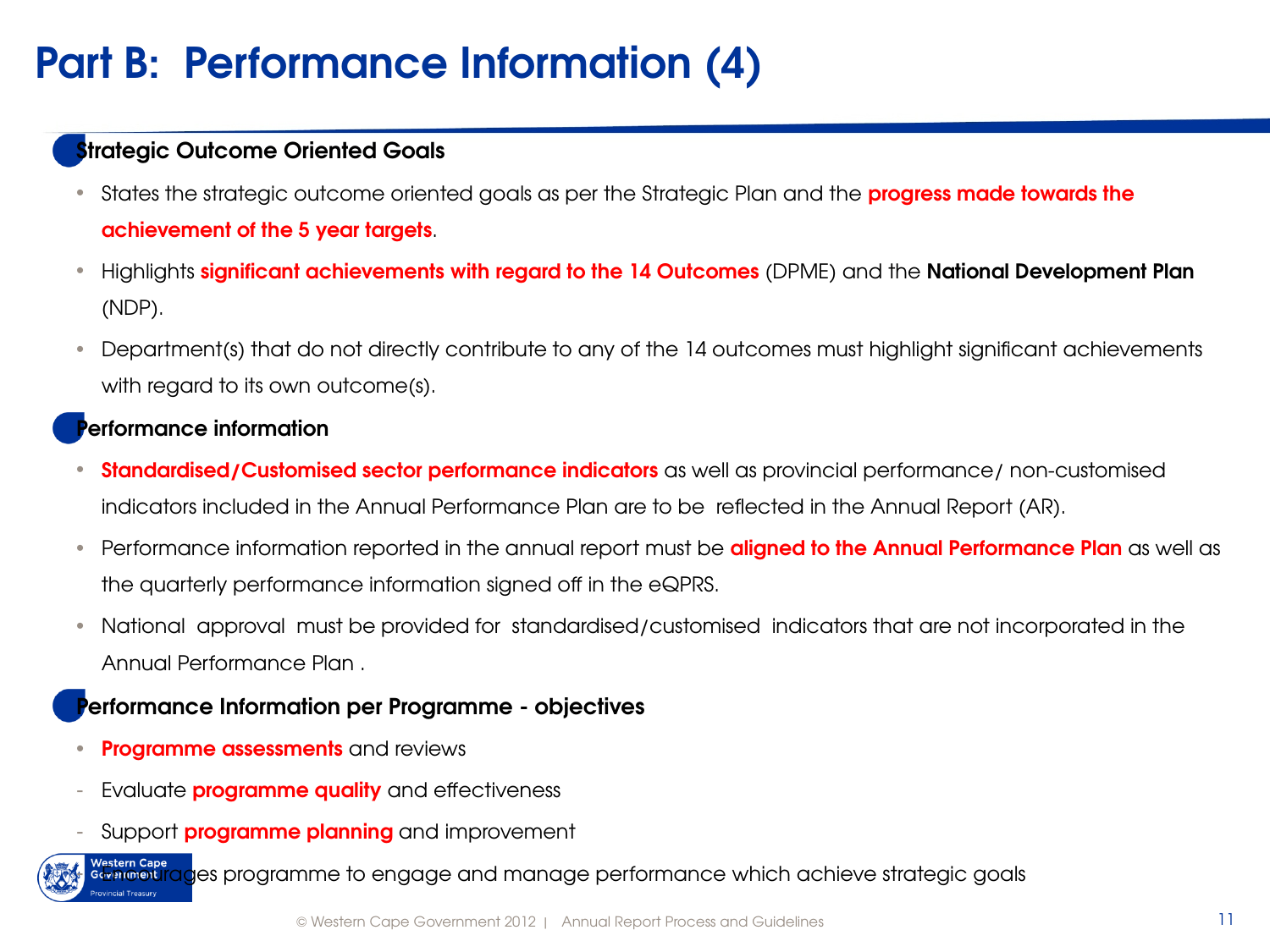

# Part B:  Performance Information (4)
Strategic Outcome Oriented Goals
States the strategic outcome oriented goals as per the Strategic Plan and the progress made towards the achievement of the 5 year targets.
Highlights significant achievements with regard to the 14 Outcomes (DPME) and the National Development Plan (NDP).
Department(s) that do not directly contribute to any of the 14 outcomes must highlight significant achievements with regard to its own outcome(s).
Performance information
Standardised/Customised sector performance indicators as well as provincial performance/ non-customised indicators included in the Annual Performance Plan are to be  reflected in the Annual Report (AR).
Performance information reported in the annual report must be aligned to the Annual Performance Plan as well as the quarterly performance information signed off in the eQPRS.
National  approval  must be provided for  standardised/customised  indicators that are not incorporated in the Annual Performance Plan .
Performance Information per Programme - objectives
Programme assessments and reviews
Evaluate programme quality and effectiveness
Support programme planning and improvement
Encourages programme to engage and manage performance which achieve strategic goals

Annual Report Process and Guidelines
11